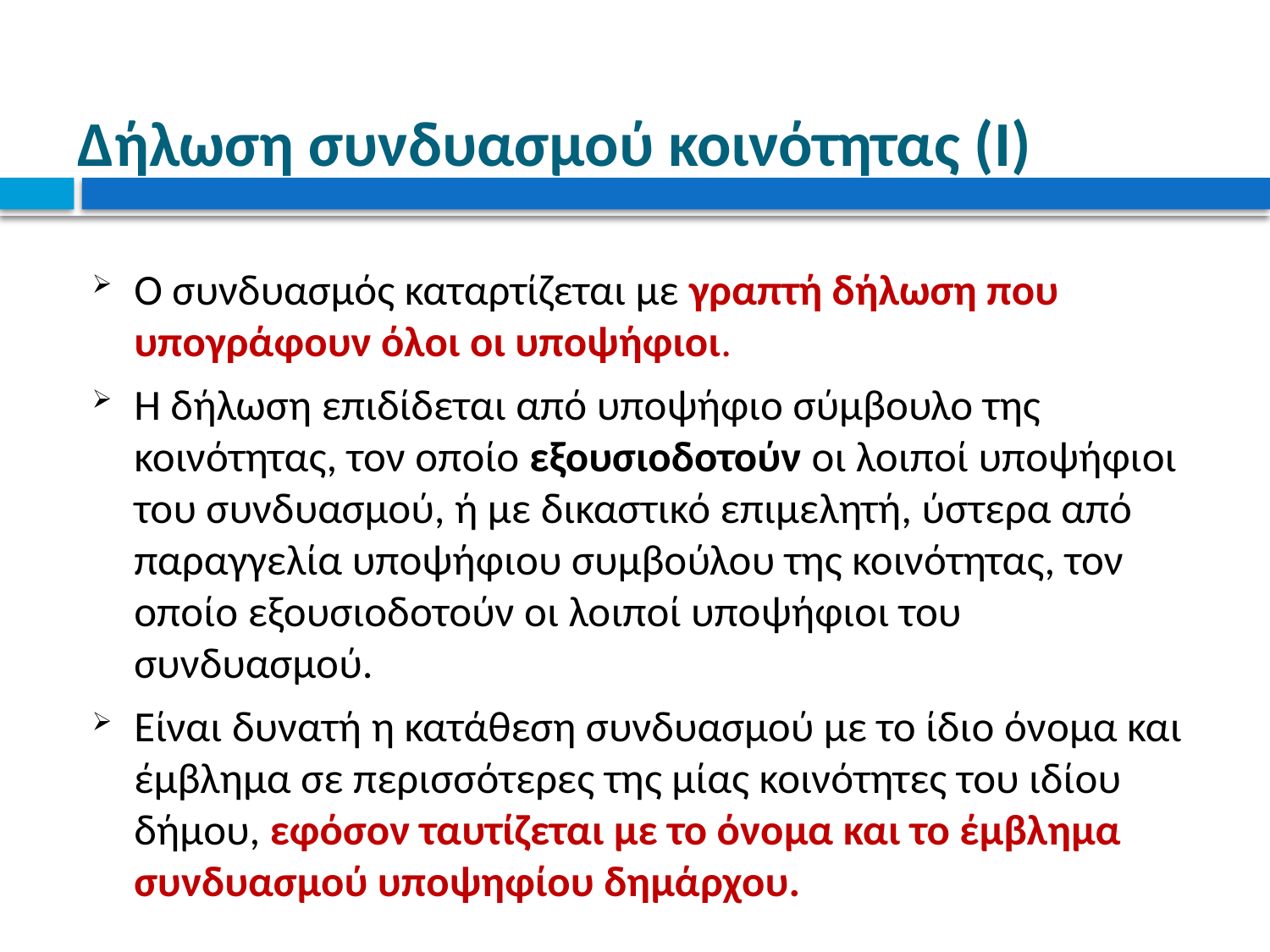

# Δήλωση συνδυασμού κοινότητας (Ι)

Ο συνδυασμός καταρτίζεται με γραπτή δήλωση που υπογράφουν όλοι οι υποψήφιοι.
Η δήλωση επιδίδεται από υποψήφιο σύμβουλο της κοινότητας, τον οποίο εξουσιοδοτούν οι λοιποί υποψήφιοι του συνδυασμού, ή με δικαστικό επιμελητή, ύστερα από παραγγελία υποψήφιου συμβούλου της κοινότητας, τον οποίο εξουσιοδοτούν οι λοιποί υποψήφιοι του συνδυασμού.
Είναι δυνατή η κατάθεση συνδυασμού με το ίδιο όνομα και έμβλημα σε περισσότερες της μίας κοινότητες του ιδίου δήμου, εφόσον ταυτίζεται με το όνομα και το έμβλημα συνδυασμού υποψηφίου δημάρχου.